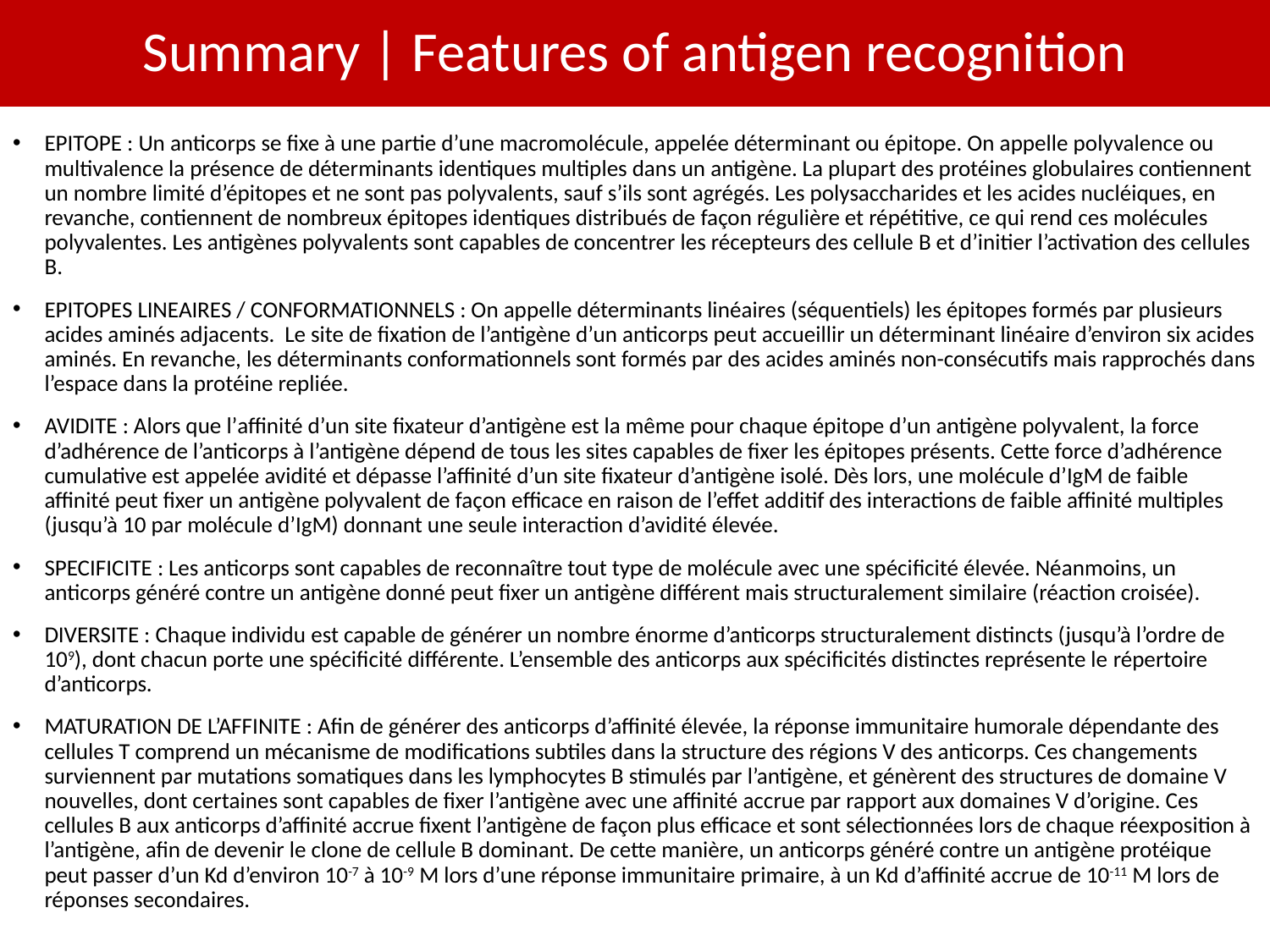

# Summary | Features of antigen recognition
EPITOPE : Un anticorps se fixe à une partie d’une macromolécule, appelée déterminant ou épitope. On appelle polyvalence ou multivalence la présence de déterminants identiques multiples dans un antigène. La plupart des protéines globulaires contiennent un nombre limité d’épitopes et ne sont pas polyvalents, sauf s’ils sont agrégés. Les polysaccharides et les acides nucléiques, en revanche, contiennent de nombreux épitopes identiques distribués de façon régulière et répétitive, ce qui rend ces molécules polyvalentes. Les antigènes polyvalents sont capables de concentrer les récepteurs des cellule B et d’initier l’activation des cellules B.
EPITOPES LINEAIRES / CONFORMATIONNELS : On appelle déterminants linéaires (séquentiels) les épitopes formés par plusieurs acides aminés adjacents.  Le site de fixation de l’antigène d’un anticorps peut accueillir un déterminant linéaire d’environ six acides aminés. En revanche, les déterminants conformationnels sont formés par des acides aminés non-consécutifs mais rapprochés dans l’espace dans la protéine repliée.
AVIDITE : Alors que l’affinité d’un site fixateur d’antigène est la même pour chaque épitope d’un antigène polyvalent, la force d’adhérence de l’anticorps à l’antigène dépend de tous les sites capables de fixer les épitopes présents. Cette force d’adhérence cumulative est appelée avidité et dépasse l’affinité d’un site fixateur d’antigène isolé. Dès lors, une molécule d’IgM de faible affinité peut fixer un antigène polyvalent de façon efficace en raison de l’effet additif des interactions de faible affinité multiples (jusqu’à 10 par molécule d’IgM) donnant une seule interaction d’avidité élevée.
SPECIFICITE : Les anticorps sont capables de reconnaître tout type de molécule avec une spécificité élevée. Néanmoins, un anticorps généré contre un antigène donné peut fixer un antigène différent mais structuralement similaire (réaction croisée).
DIVERSITE : Chaque individu est capable de générer un nombre énorme d’anticorps structuralement distincts (jusqu’à l’ordre de 109), dont chacun porte une spécificité différente. L’ensemble des anticorps aux spécificités distinctes représente le répertoire d’anticorps.
MATURATION DE L’AFFINITE : Afin de générer des anticorps d’affinité élevée, la réponse immunitaire humorale dépendante des cellules T comprend un mécanisme de modifications subtiles dans la structure des régions V des anticorps. Ces changements surviennent par mutations somatiques dans les lymphocytes B stimulés par l’antigène, et génèrent des structures de domaine V nouvelles, dont certaines sont capables de fixer l’antigène avec une affinité accrue par rapport aux domaines V d’origine. Ces cellules B aux anticorps d’affinité accrue fixent l’antigène de façon plus efficace et sont sélectionnées lors de chaque réexposition à l’antigène, afin de devenir le clone de cellule B dominant. De cette manière, un anticorps généré contre un antigène protéique peut passer d’un Kd d’environ 10-7 à 10-9 M lors d’une réponse immunitaire primaire, à un Kd d’affinité accrue de 10-11 M lors de réponses secondaires.